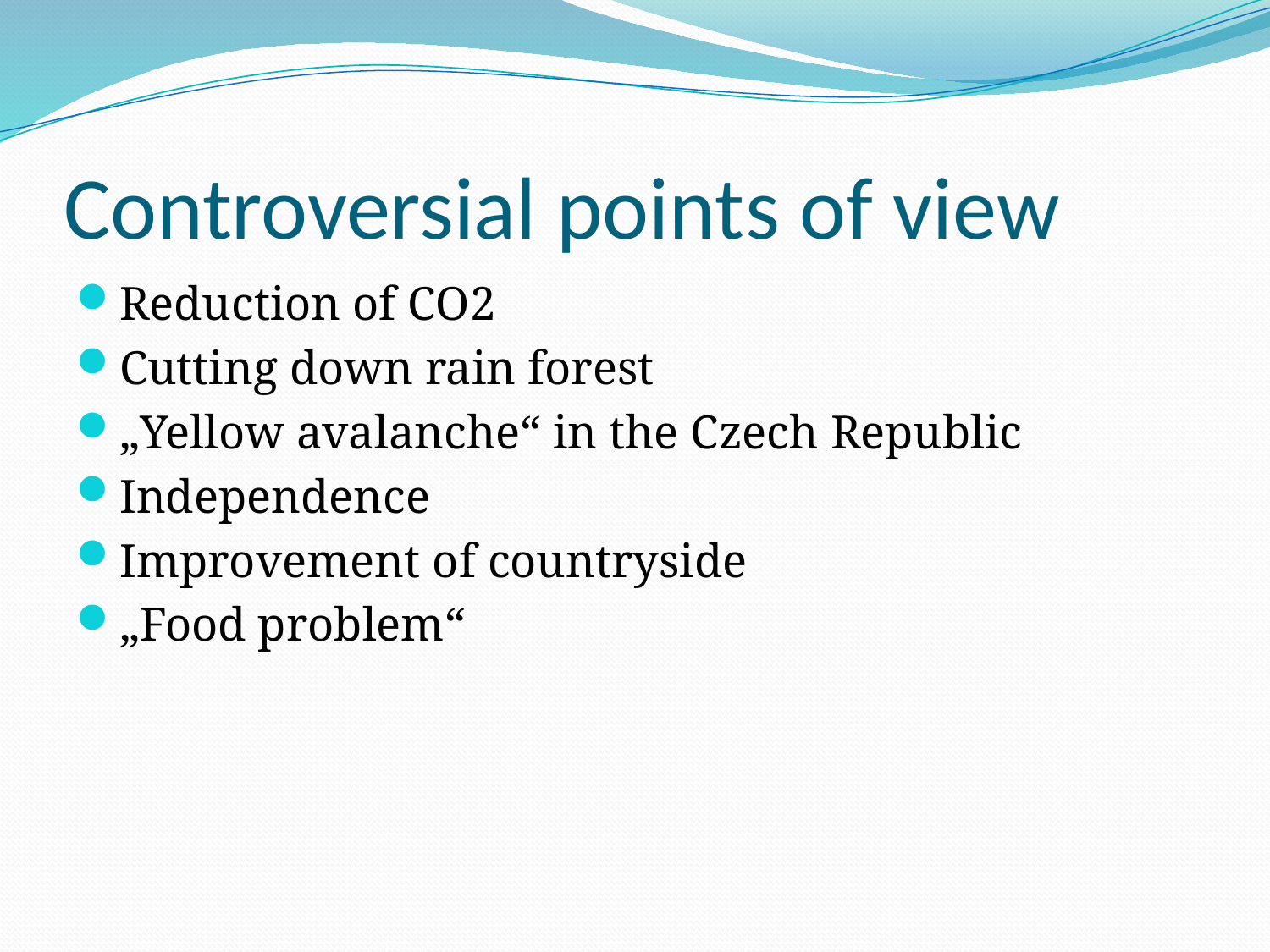

# Controversial points of view
Reduction of CO2
Cutting down rain forest
„Yellow avalanche“ in the Czech Republic
Independence
Improvement of countryside
„Food problem“